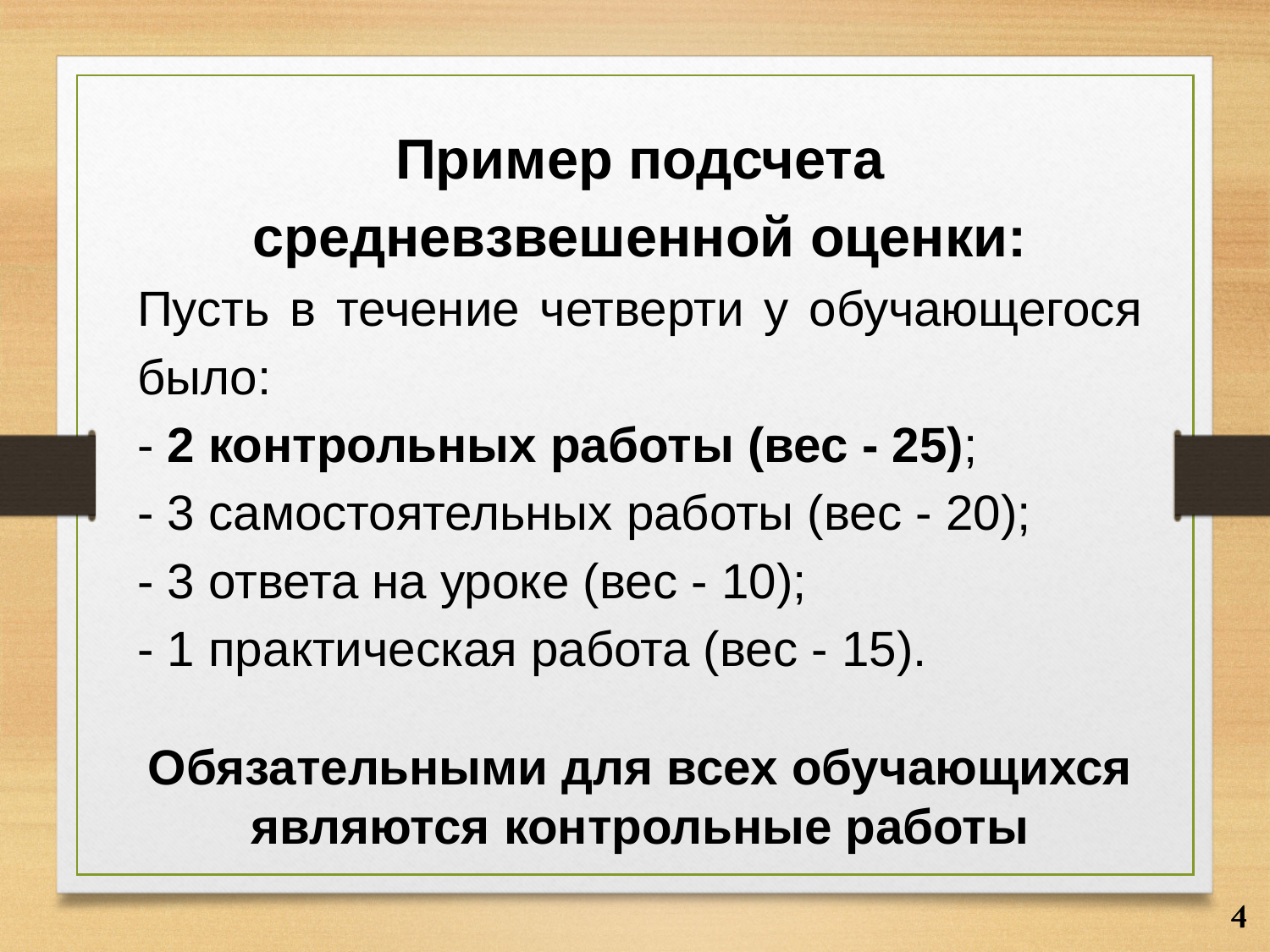

Пример подсчета средневзвешенной оценки:
Пусть в течение четверти у обучающегося было:
- 2 контрольных работы (вес - 25);
- 3 самостоятельных работы (вес - 20);
- 3 ответа на уроке (вес - 10);
- 1 практическая работа (вес - 15).

Обязательными для всех обучающихся являются контрольные работы
4